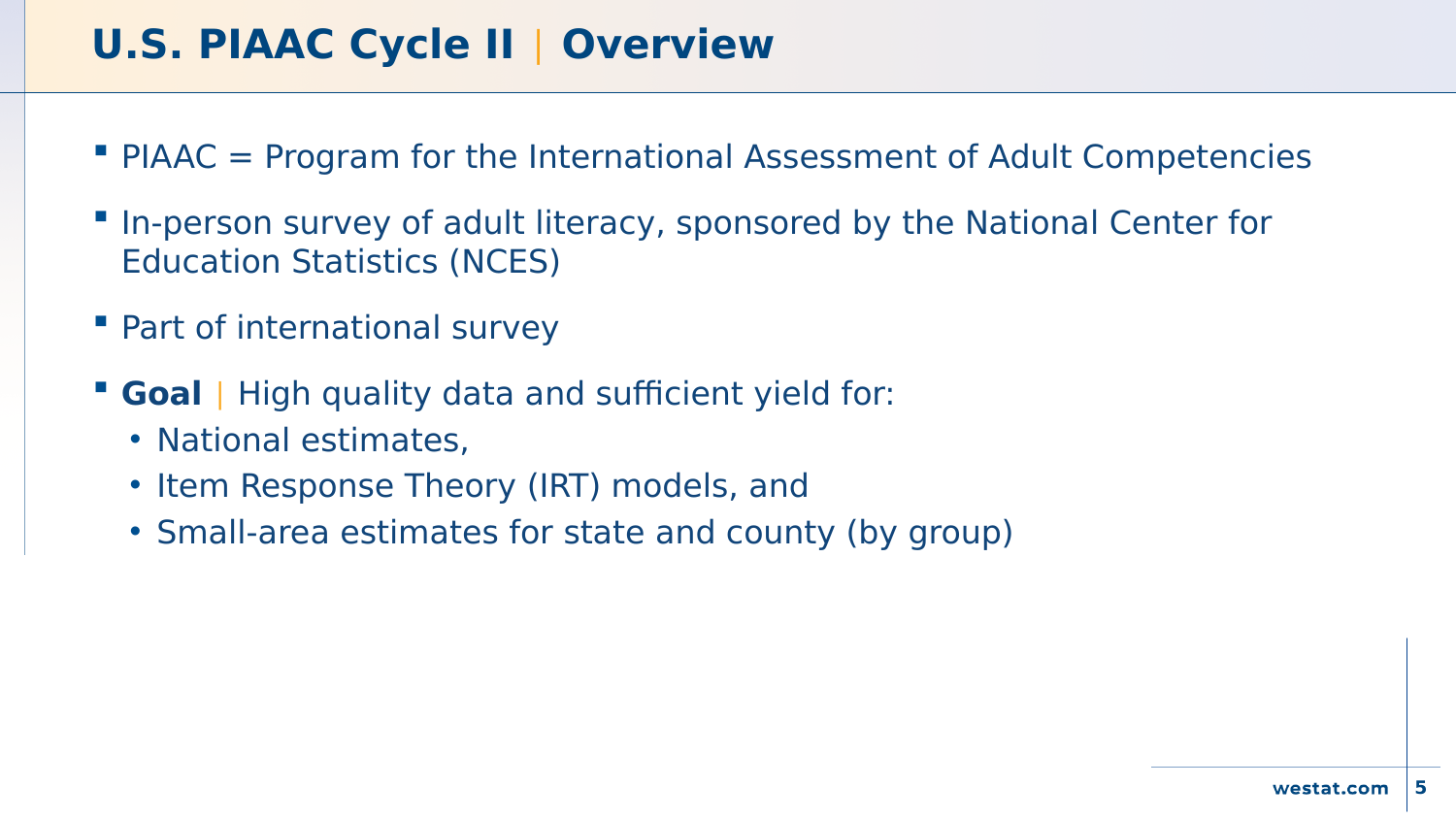

# U.S. PIAAC Cycle II | Overview
PIAAC = Program for the International Assessment of Adult Competencies
In-person survey of adult literacy, sponsored by the National Center for Education Statistics (NCES)
Part of international survey
Goal | High quality data and sufficient yield for:
National estimates,
Item Response Theory (IRT) models, and
Small-area estimates for state and county (by group)

5